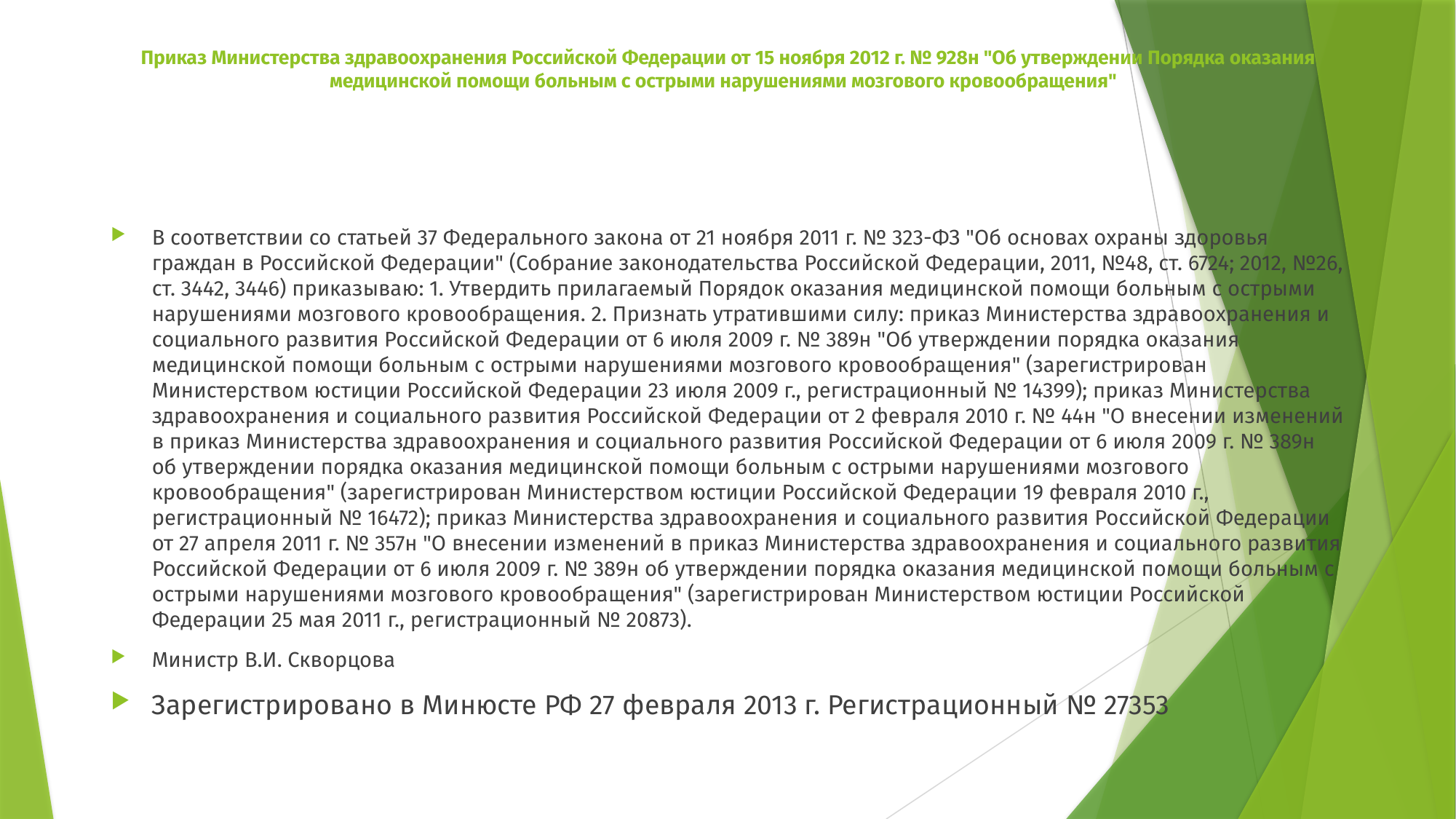

# Приказ Министерства здравоохранения Российской Федерации от 15 ноября 2012 г. № 928н "Об утверждении Порядка оказания медицинской помощи больным с острыми нарушениями мозгового кровообращения"
В соответствии со статьей 37 Федерального закона от 21 ноября 2011 г. № 323-ФЗ "Об основах охраны здоровья граждан в Российской Федерации" (Собрание законодательства Российской Федерации, 2011, №48, ст. 6724; 2012, №26, ст. 3442, 3446) приказываю: 1. Утвердить прилагаемый Порядок оказания медицинской помощи больным с острыми нарушениями мозгового кровообращения. 2. Признать утратившими силу: приказ Министерства здравоохранения и социального развития Российской Федерации от 6 июля 2009 г. № 389н "Об утверждении порядка оказания медицинской помощи больным с острыми нарушениями мозгового кровообращения" (зарегистрирован Министерством юстиции Российской Федерации 23 июля 2009 г., регистрационный № 14399); приказ Министерства здравоохранения и социального развития Российской Федерации от 2 февраля 2010 г. № 44н "О внесении изменений в приказ Министерства здравоохранения и социального развития Российской Федерации от 6 июля 2009 г. № 389н об утверждении порядка оказания медицинской помощи больным с острыми нарушениями мозгового кровообращения" (зарегистрирован Министерством юстиции Российской Федерации 19 февраля 2010 г., регистрационный № 16472); приказ Министерства здравоохранения и социального развития Российской Федерации от 27 апреля 2011 г. № 357н "О внесении изменений в приказ Министерства здравоохранения и социального развития Российской Федерации от 6 июля 2009 г. № 389н об утверждении порядка оказания медицинской помощи больным с острыми нарушениями мозгового кровообращения" (зарегистрирован Министерством юстиции Российской Федерации 25 мая 2011 г., регистрационный № 20873).
Министр В.И. Скворцова
Зарегистрировано в Минюсте РФ 27 февраля 2013 г. Регистрационный № 27353